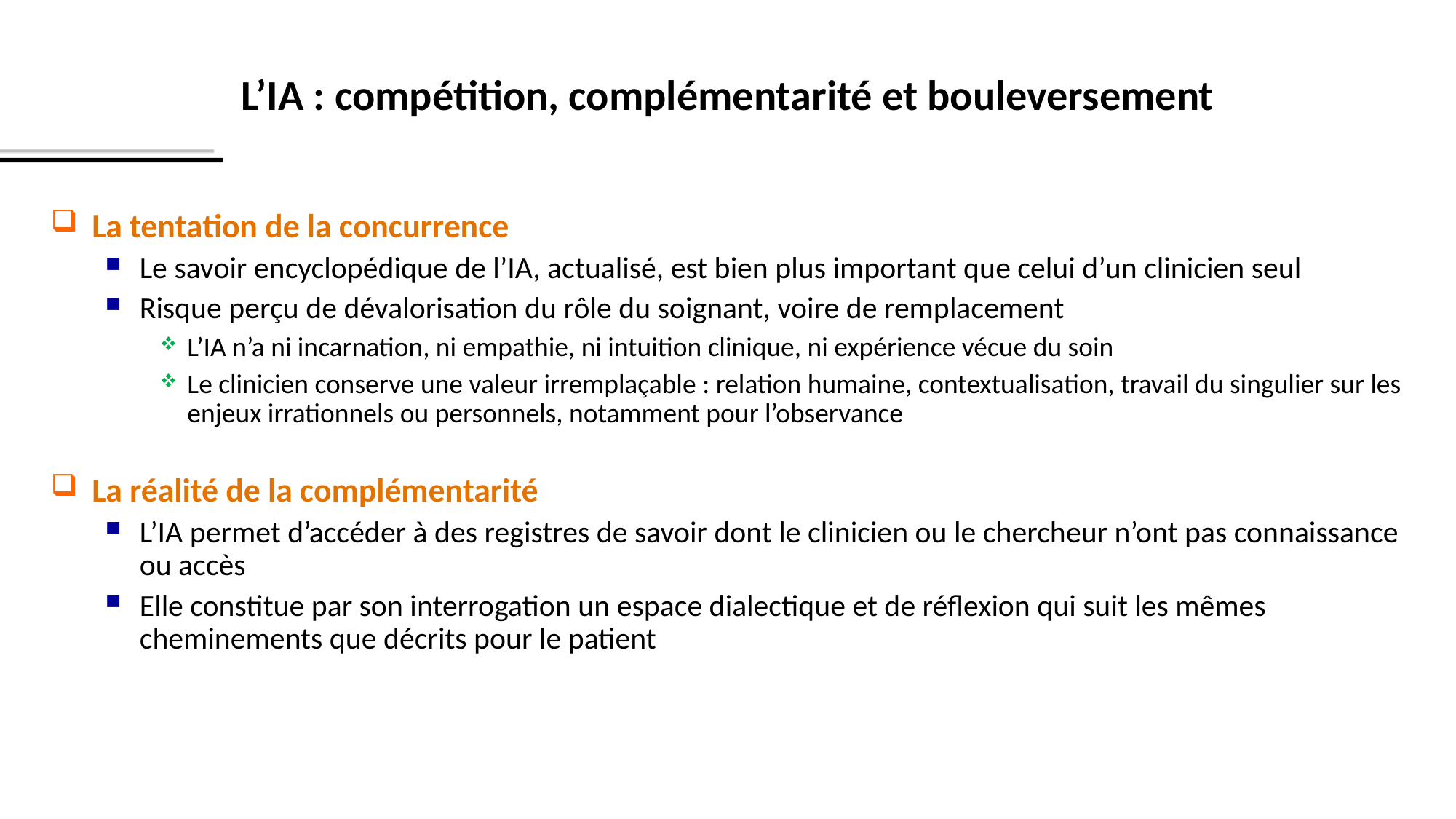

# L’IA : compétition, complémentarité et bouleversement
La tentation de la concurrence
Le savoir encyclopédique de l’IA, actualisé, est bien plus important que celui d’un clinicien seul
Risque perçu de dévalorisation du rôle du soignant, voire de remplacement
L’IA n’a ni incarnation, ni empathie, ni intuition clinique, ni expérience vécue du soin
Le clinicien conserve une valeur irremplaçable : relation humaine, contextualisation, travail du singulier sur les enjeux irrationnels ou personnels, notamment pour l’observance

La réalité de la complémentarité
L’IA permet d’accéder à des registres de savoir dont le clinicien ou le chercheur n’ont pas connaissance ou accès
Elle constitue par son interrogation un espace dialectique et de réflexion qui suit les mêmes cheminements que décrits pour le patient